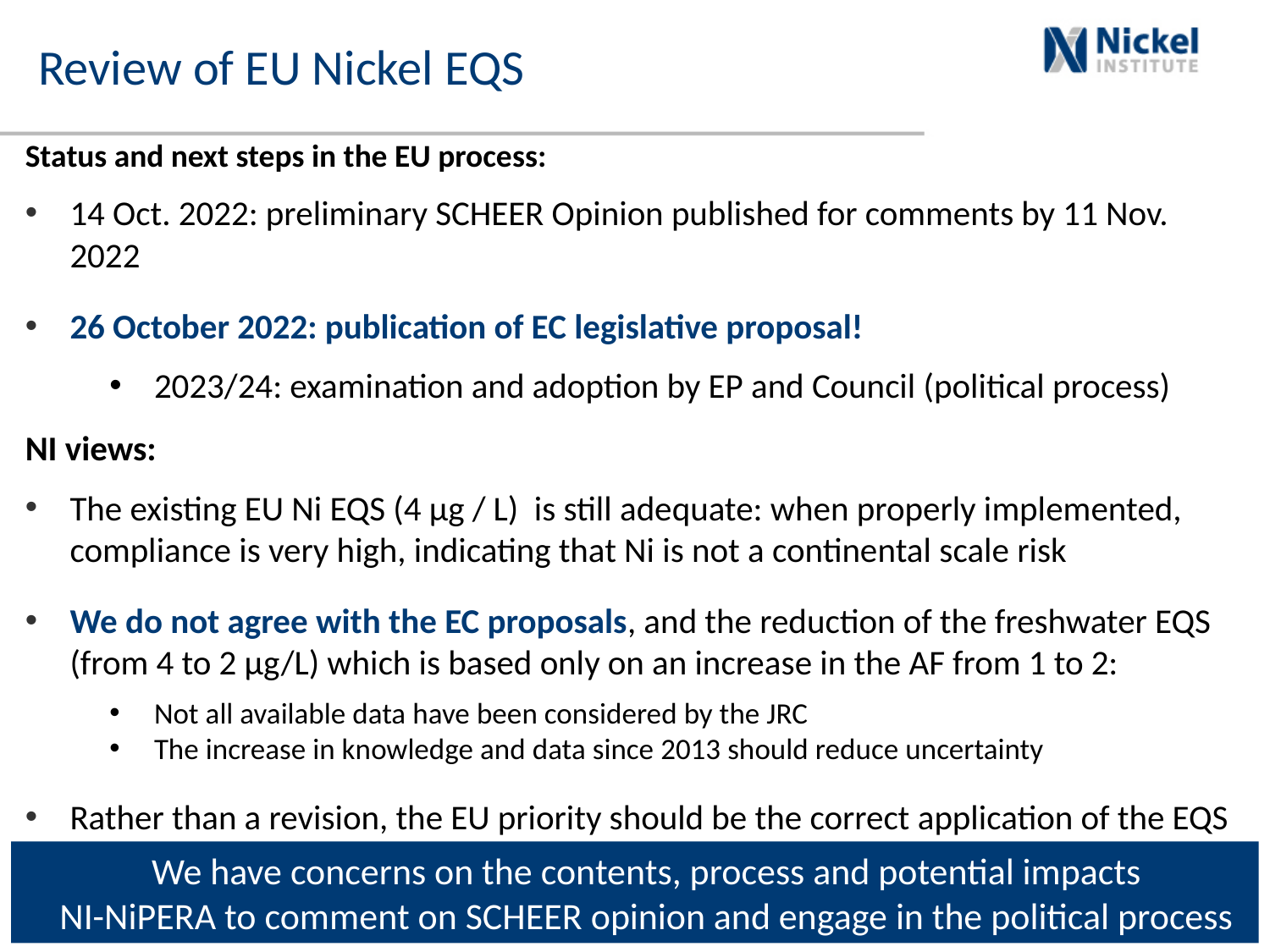

# Review of EU Nickel EQS
Status and next steps in the EU process:

14 Oct. 2022: preliminary SCHEER Opinion published for comments by 11 Nov. 2022

26 October 2022: publication of EC legislative proposal!

2023/24: examination and adoption by EP and Council (political process)

NI views:

The existing EU Ni EQS (4 µg / L)  is still adequate: when properly implemented, compliance is very high, indicating that Ni is not a continental scale risk

We do not agree with the EC proposals, and the reduction of the freshwater EQS (from 4 to 2 µg/L) which is based only on an increase in the AF from 1 to 2:

Not all available data have been considered by the JRC
The increase in knowledge and data since 2013 should reduce uncertainty

Rather than a revision, the EU priority should be the correct application of the EQS

We have concerns on the contents, process and potential impacts
NI-NiPERA to comment on SCHEER opinion and engage in the political process